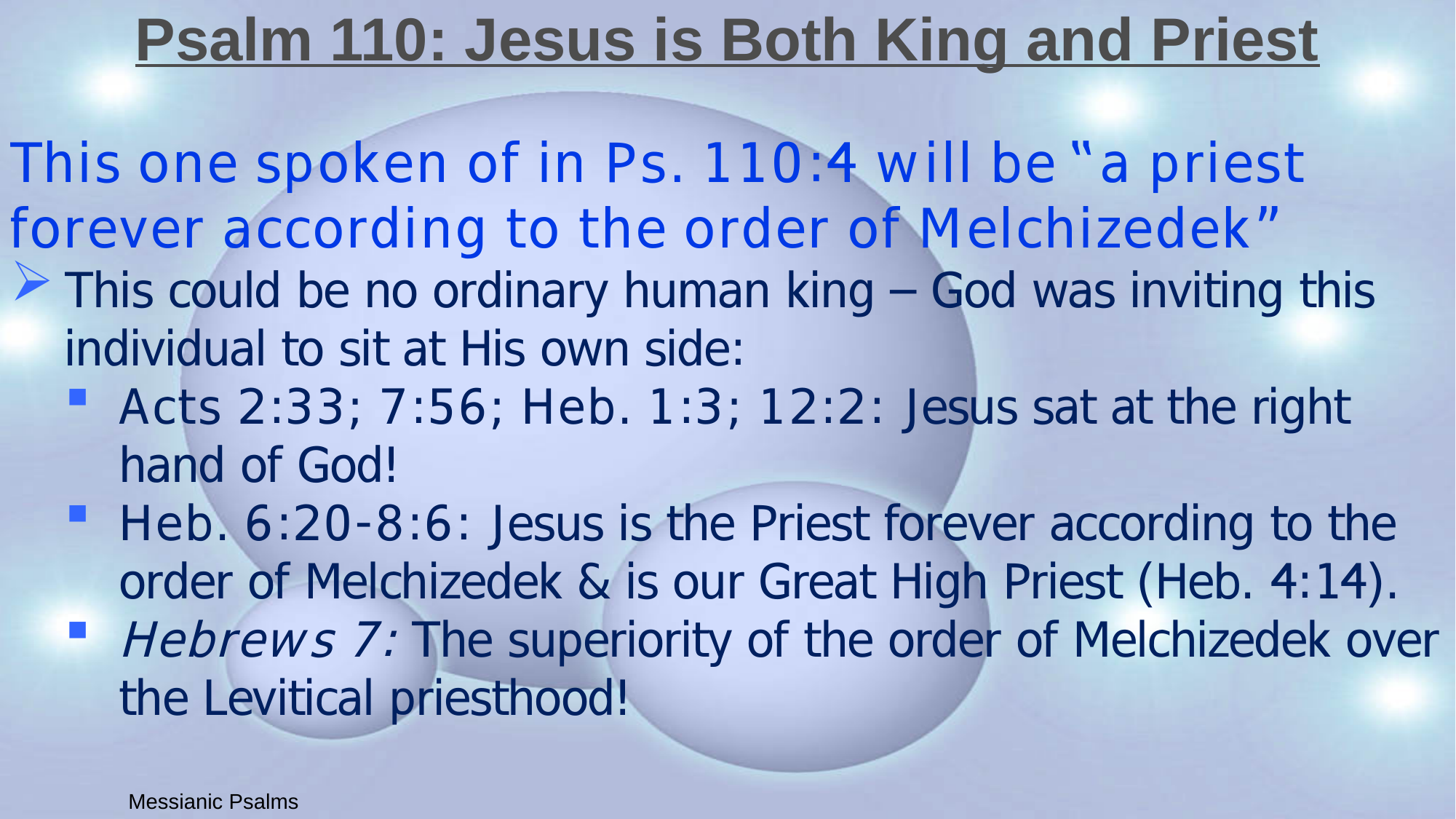

# Psalm 110: Jesus is Both King and Priest
This one spoken of in Ps. 110:4 will be “a priest forever according to the order of Melchizedek”
This could be no ordinary human king – God was inviting this individual to sit at His own side:
Acts 2:33; 7:56; Heb. 1:3; 12:2: Jesus sat at the right hand of God!
Heb. 6:20-8:6: Jesus is the Priest forever according to the order of Melchizedek & is our Great High Priest (Heb. 4:14).
Hebrews 7: The superiority of the order of Melchizedek over the Levitical priesthood!
Messianic Psalms